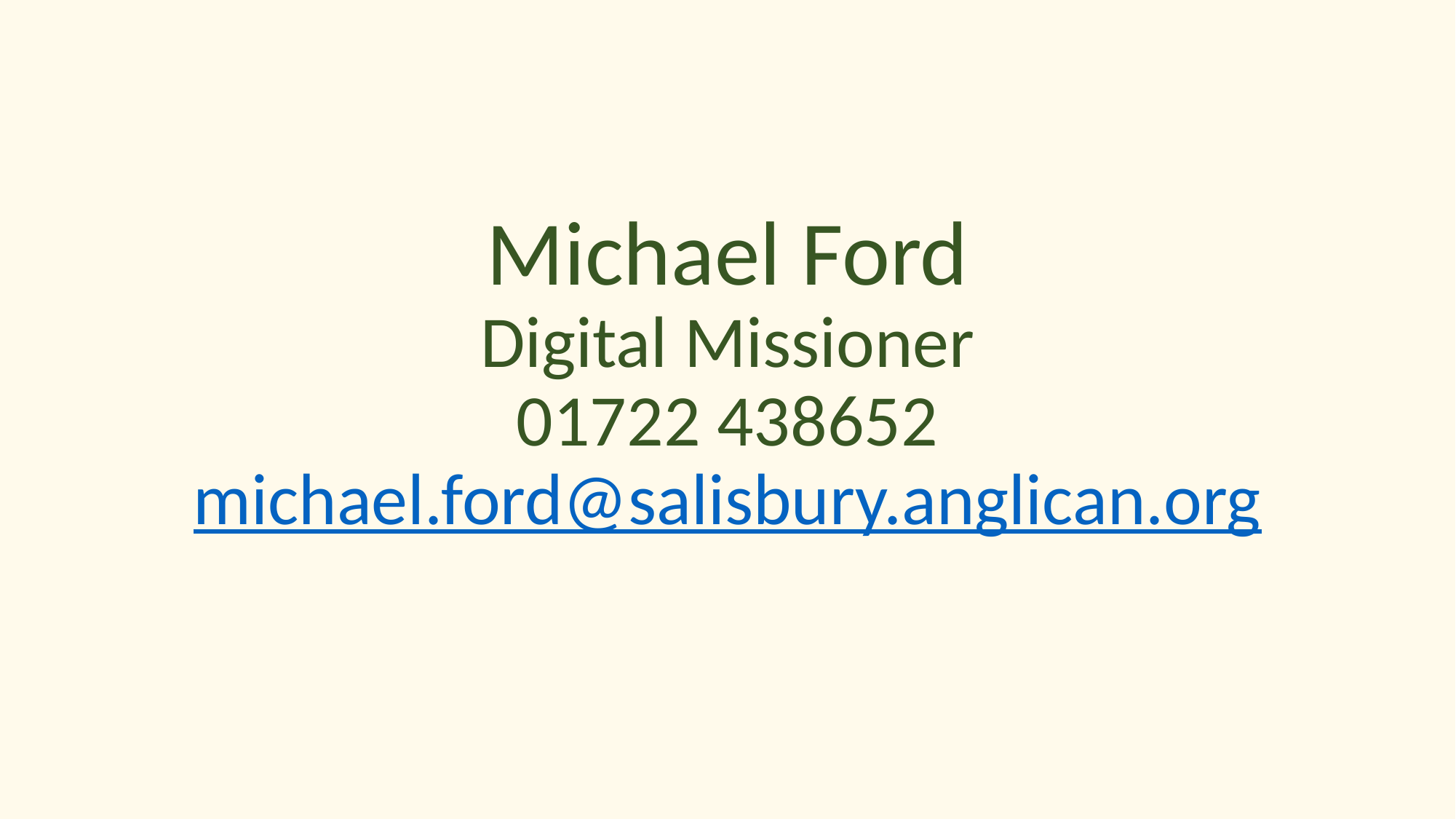

# Michael Ford Digital Missioner 01722 438652 michael.ford@salisbury.anglican.org